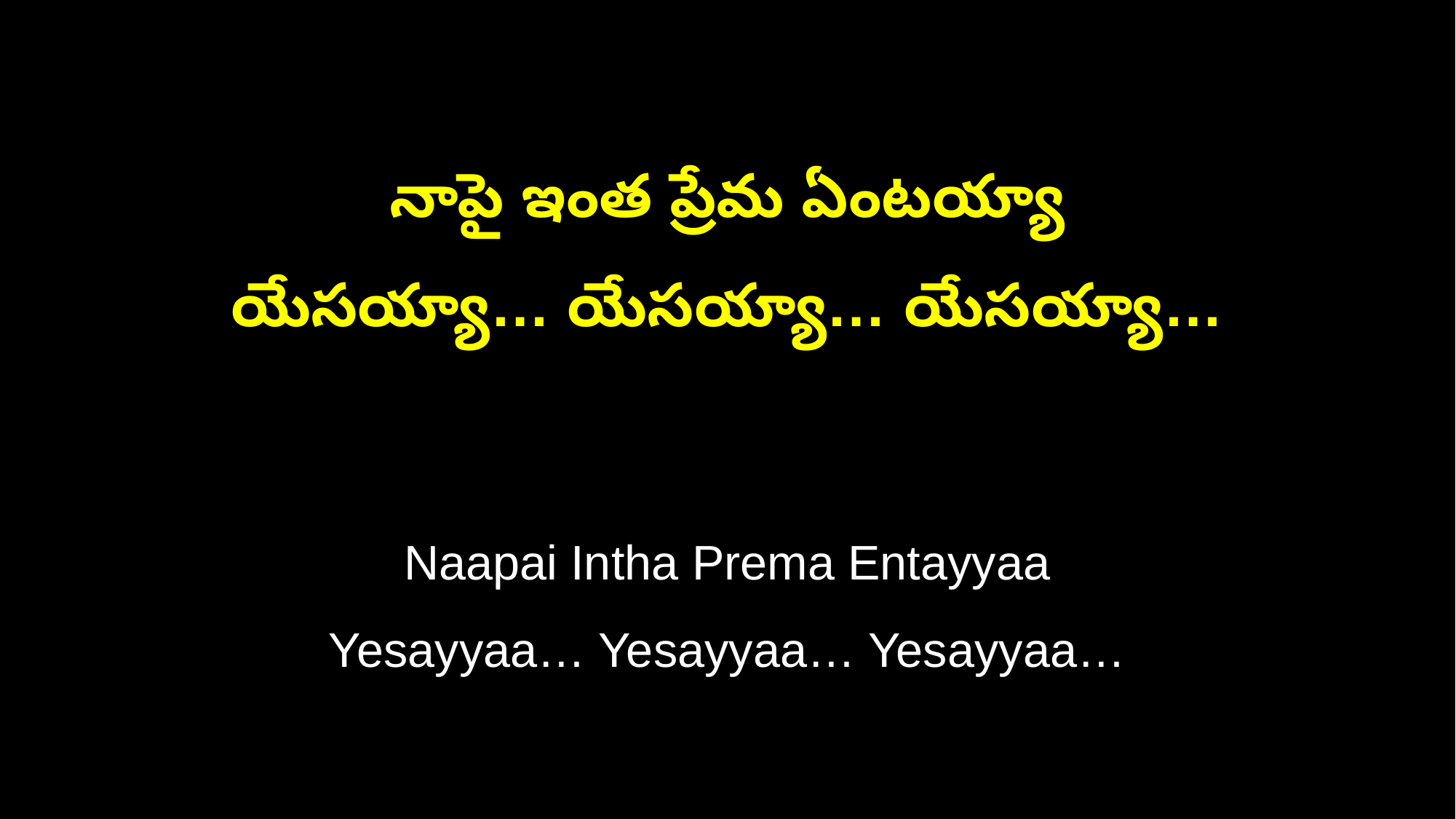

నాపై ఇంత ప్రేమ ఏంటయ్యా
యేసయ్యా… యేసయ్యా… యేసయ్యా…
Naapai Intha Prema Entayyaa
Yesayyaa… Yesayyaa… Yesayyaa…